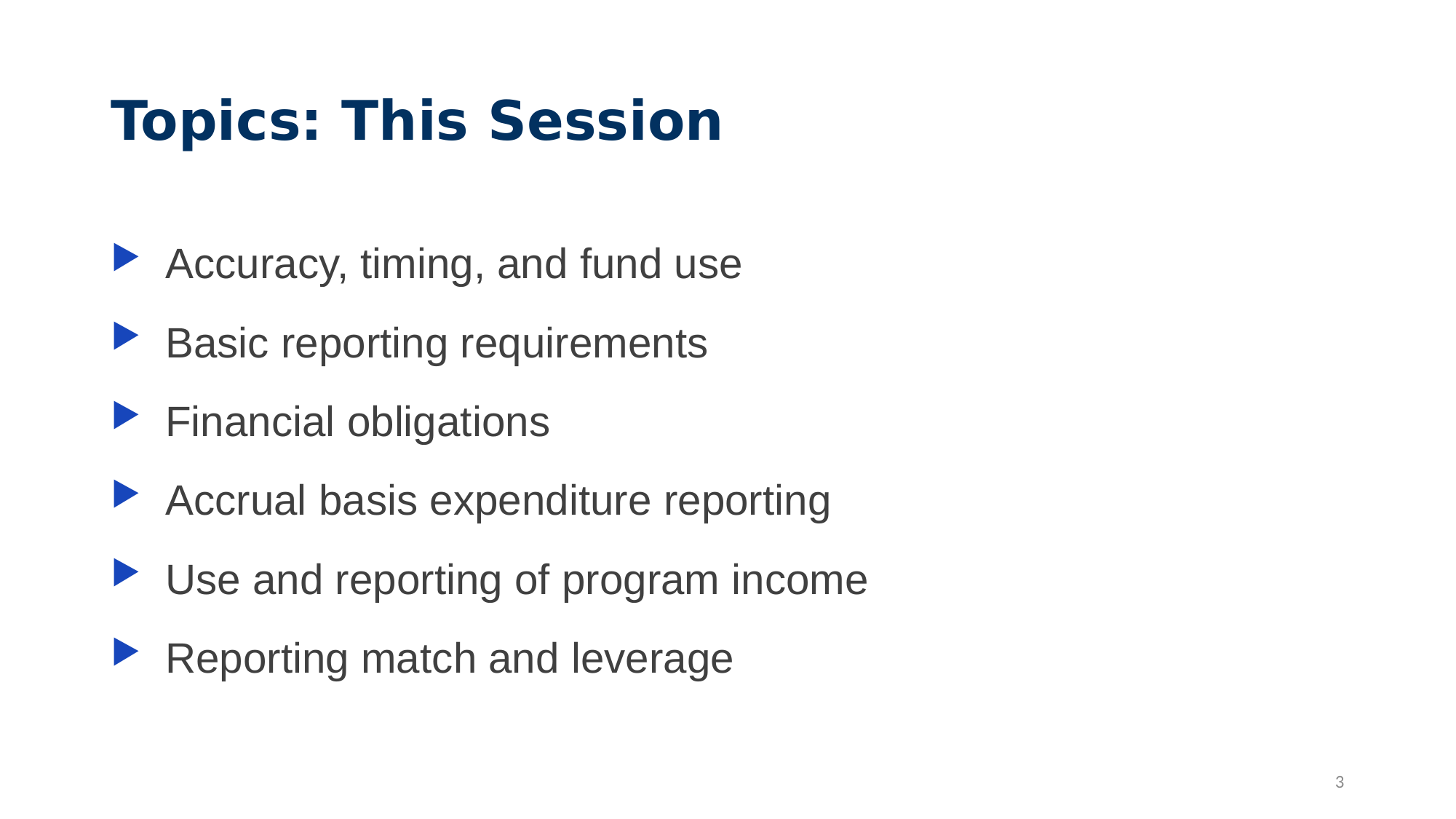

# Topics: This Session
Accuracy, timing, and fund use
Basic reporting requirements
Financial obligations
Accrual basis expenditure reporting
Use and reporting of program income
Reporting match and leverage

3